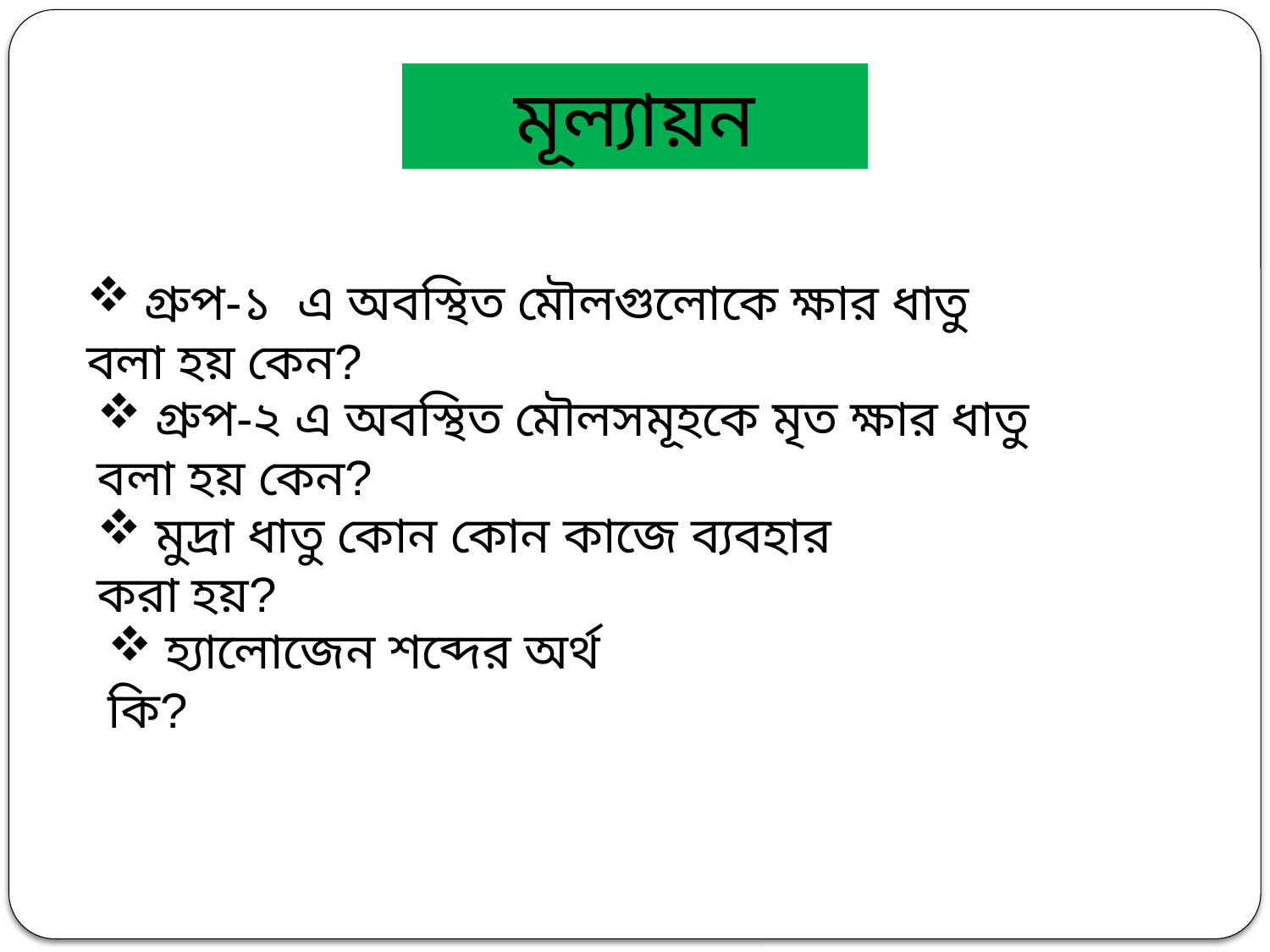

মূল্যায়ন
 গ্রুপ-১  এ অবস্থিত মৌলগুলোকে ক্ষার ধাতু বলা হয় কেন?
 গ্রুপ-২ এ অবস্থিত মৌলসমূহকে মৃত ক্ষার ধাতু বলা হয় কেন?
 মুদ্রা ধাতু কোন কোন কাজে ব্যবহার করা হয়?
 হ্যালোজেন শব্দের অর্থ কি?